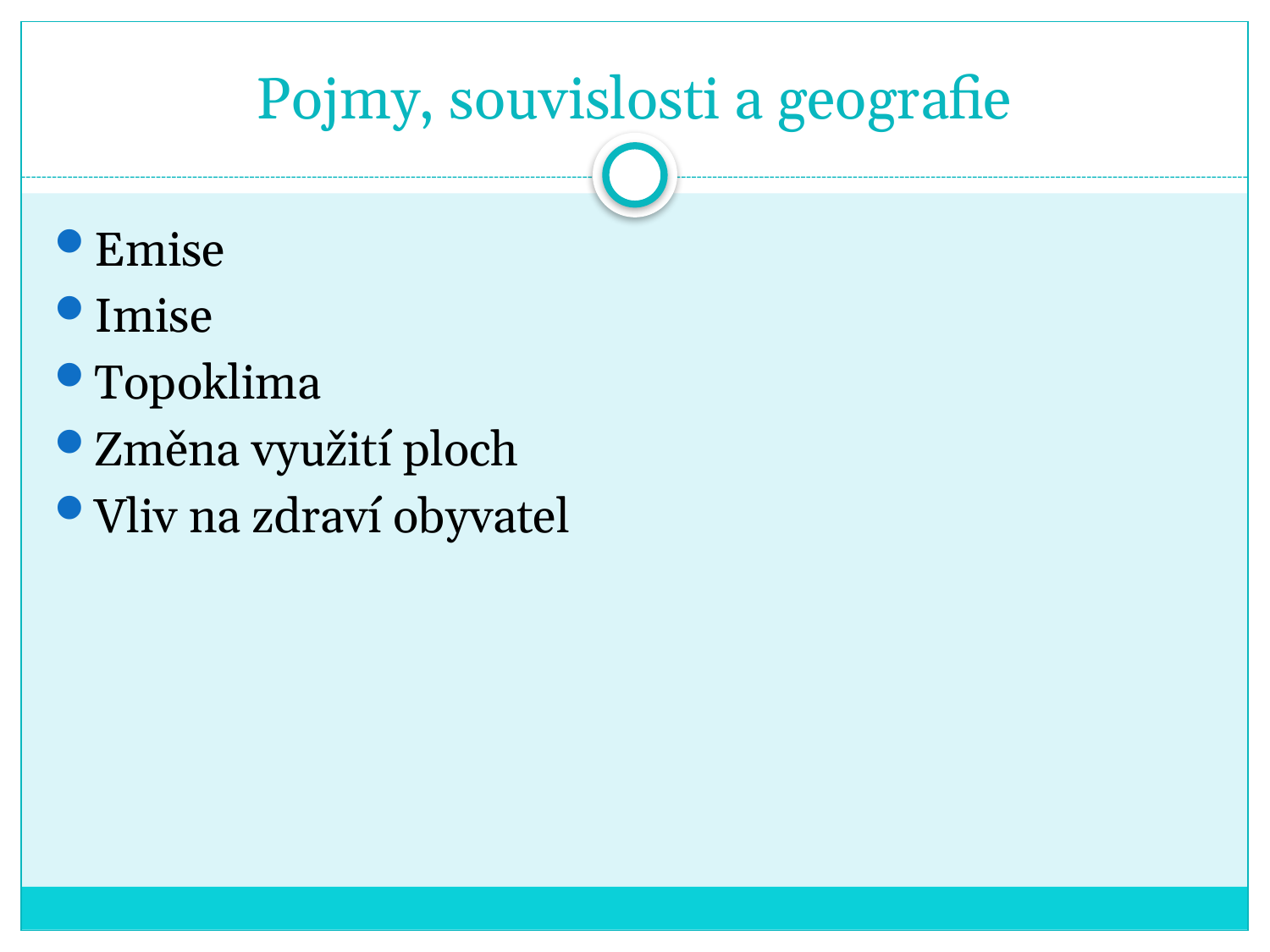

# Pojmy, souvislosti a geografie
Emise
Imise
Topoklima
Změna využití ploch
Vliv na zdraví obyvatel